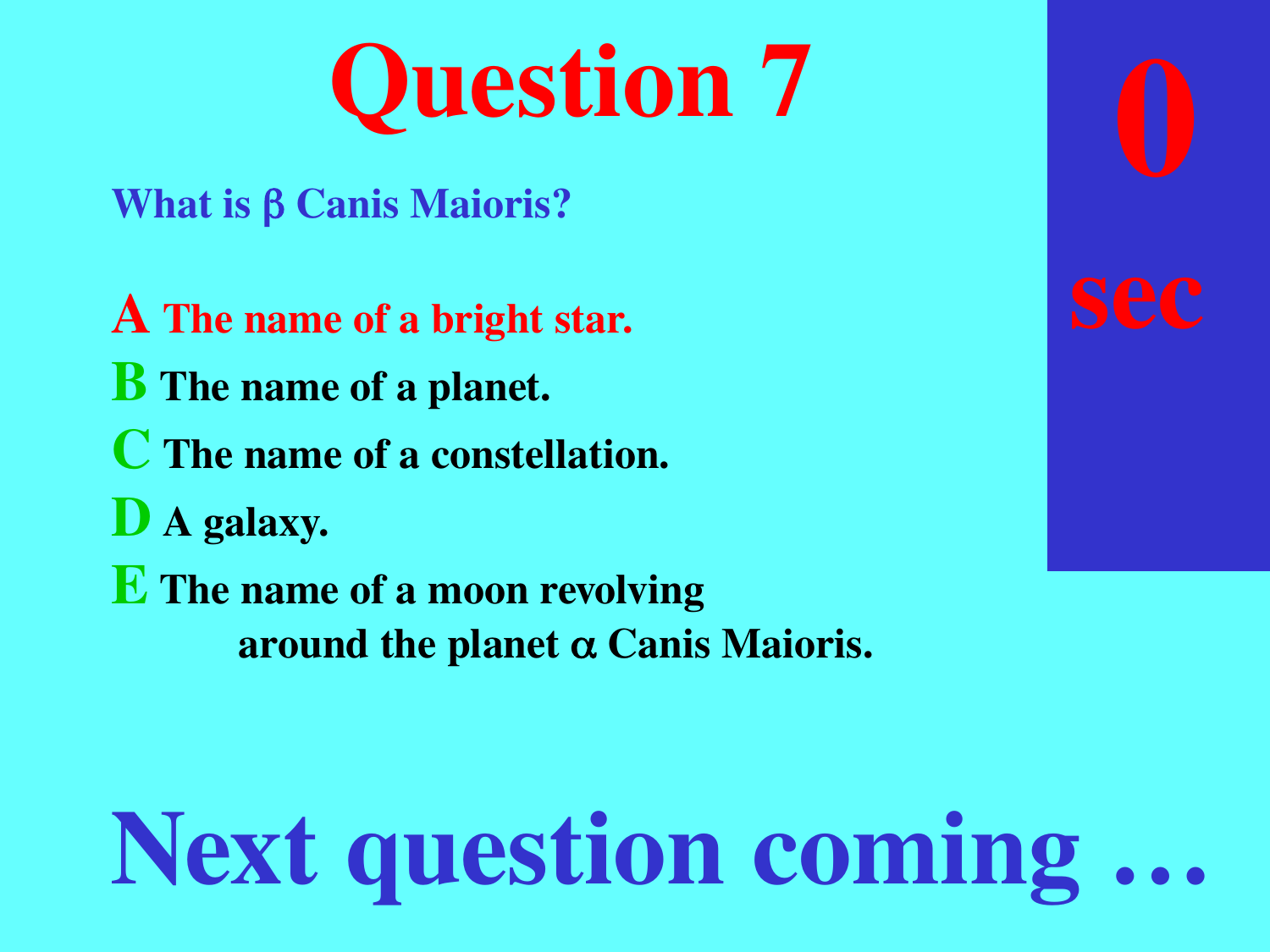

sec
30
29
28
27
26
25
24
23
22
21
20
18
17
16
15
14
13
12
11
10
 9
 8
 7
 6
 5
 4
 3
 2
 1
 0
19
# Question 7
What is β Canis Maioris?

A The name of a bright star.
B The name of a planet.
C The name of a constellation.
D A galaxy.
E The name of a moon revolving
	around the planet α Canis Maioris.
Next question coming …